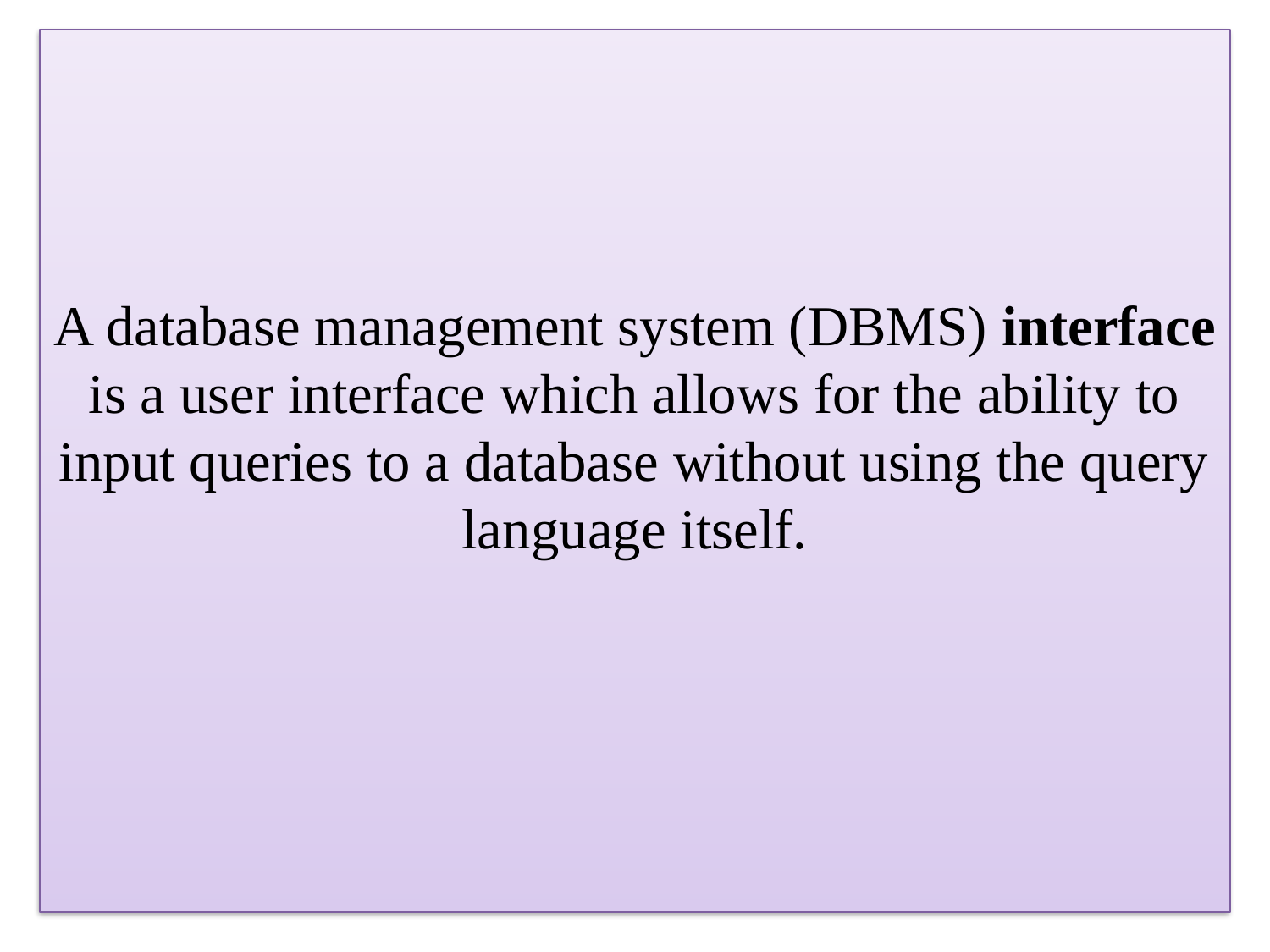

# A database management system (DBMS) interface is a user interface which allows for the ability to input queries to a database without using the query language itself.